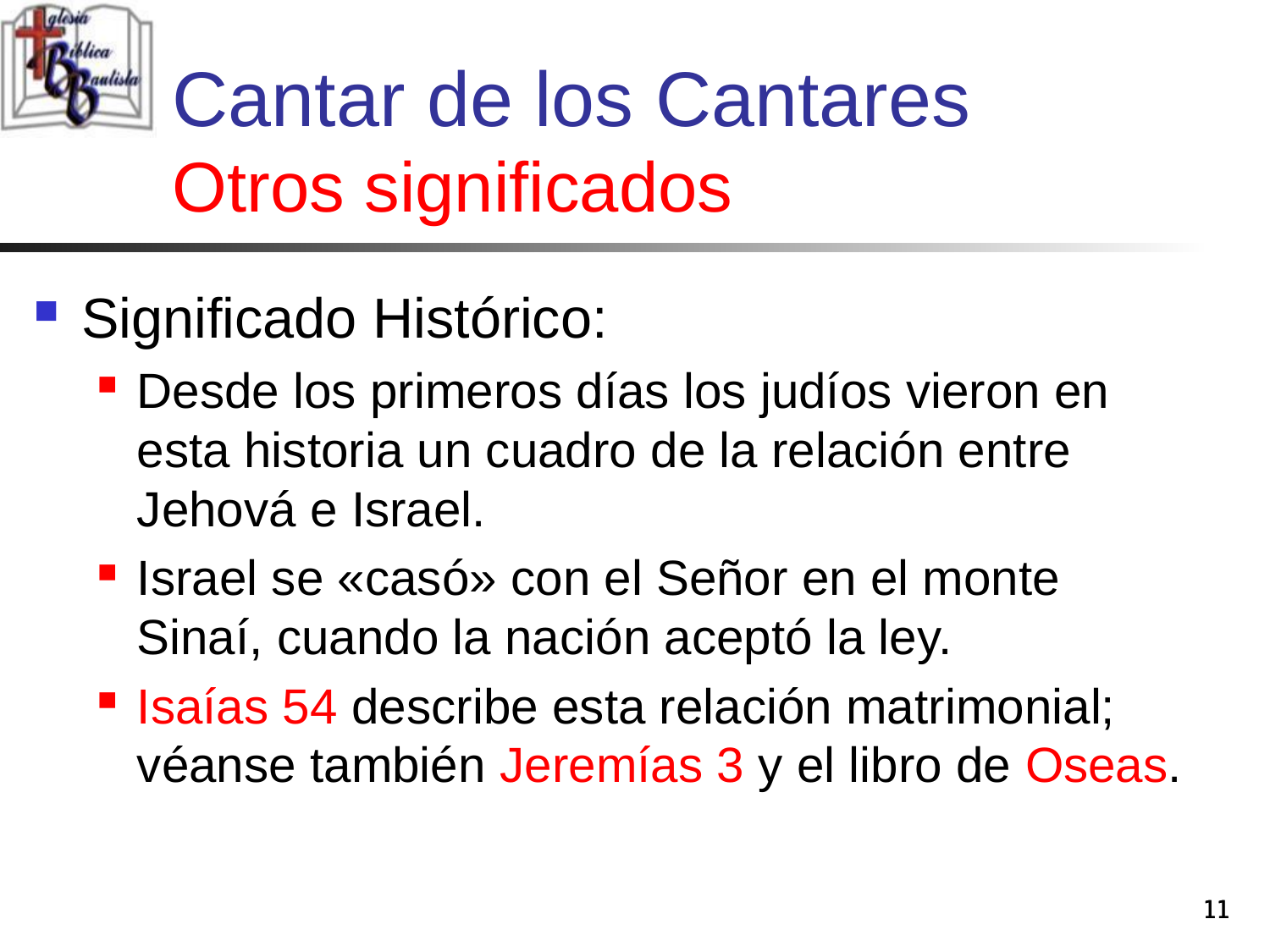

# Cantar de los Cantares Otros significados
Significado Histórico:
Desde los primeros días los judíos vieron en esta historia un cuadro de la relación entre Jehová e Israel.
Israel se «casó» con el Señor en el monte Sinaí, cuando la nación aceptó la ley.
Isaías 54 describe esta relación matrimonial; véanse también Jeremías 3 y el libro de Oseas.

11
11